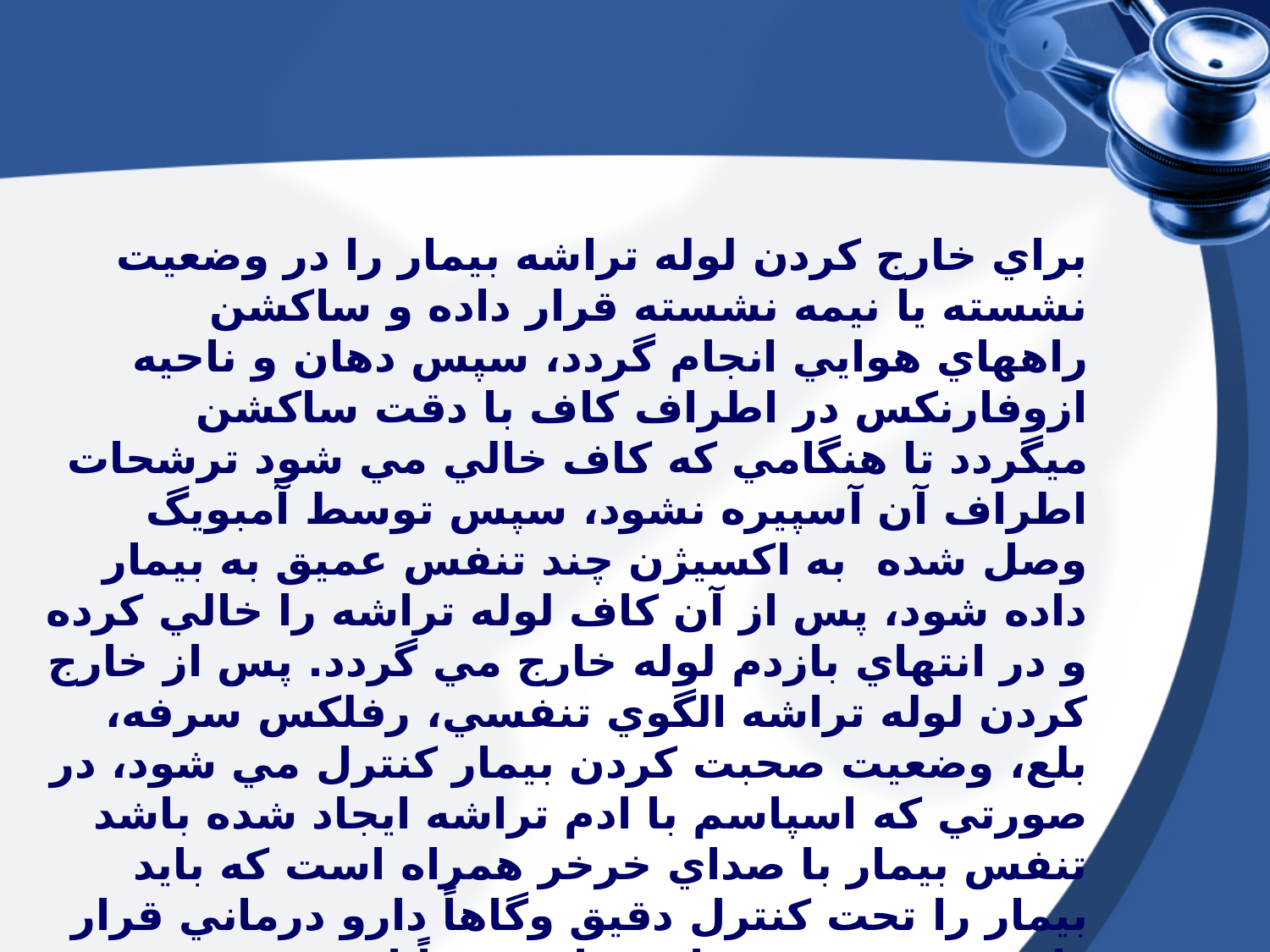

براي خارج كردن لوله تراشه بيمار را در وضعيت نشسته يا نيمه نشسته قرار داده و ساكشن راه‎هاي هوايي انجام گردد، سپس دهان و ناحيه ازوفارنكس در اطراف كاف با دقت ساكشن مي‎گردد تا هنگامي كه كاف خالي مي شود ترشحات اطراف آن آسپيره نشود، سپس توسط آمبويگ وصل شده  به اكسيژن چند تنفس عميق به بيمار داده شود، پس از آن كاف لوله تراشه را خالي كرده و در انتهاي بازدم لوله خارج مي گردد. پس از خارج كردن لوله تراشه الگوي تنفسي، رفلكس سرفه، بلع، وضعيت صحبت كردن بيمار كنترل مي شود، در صورتي كه اسپاسم با ادم تراشه ايجاد شده باشد تنفس بيمار با صداي خرخر همراه است كه بايد بيمار را تحت كنترل دقيق وگاهاً دارو درماني قرار داده و در صورت نياز بيمار مجدداً اينتوبه مي شود.